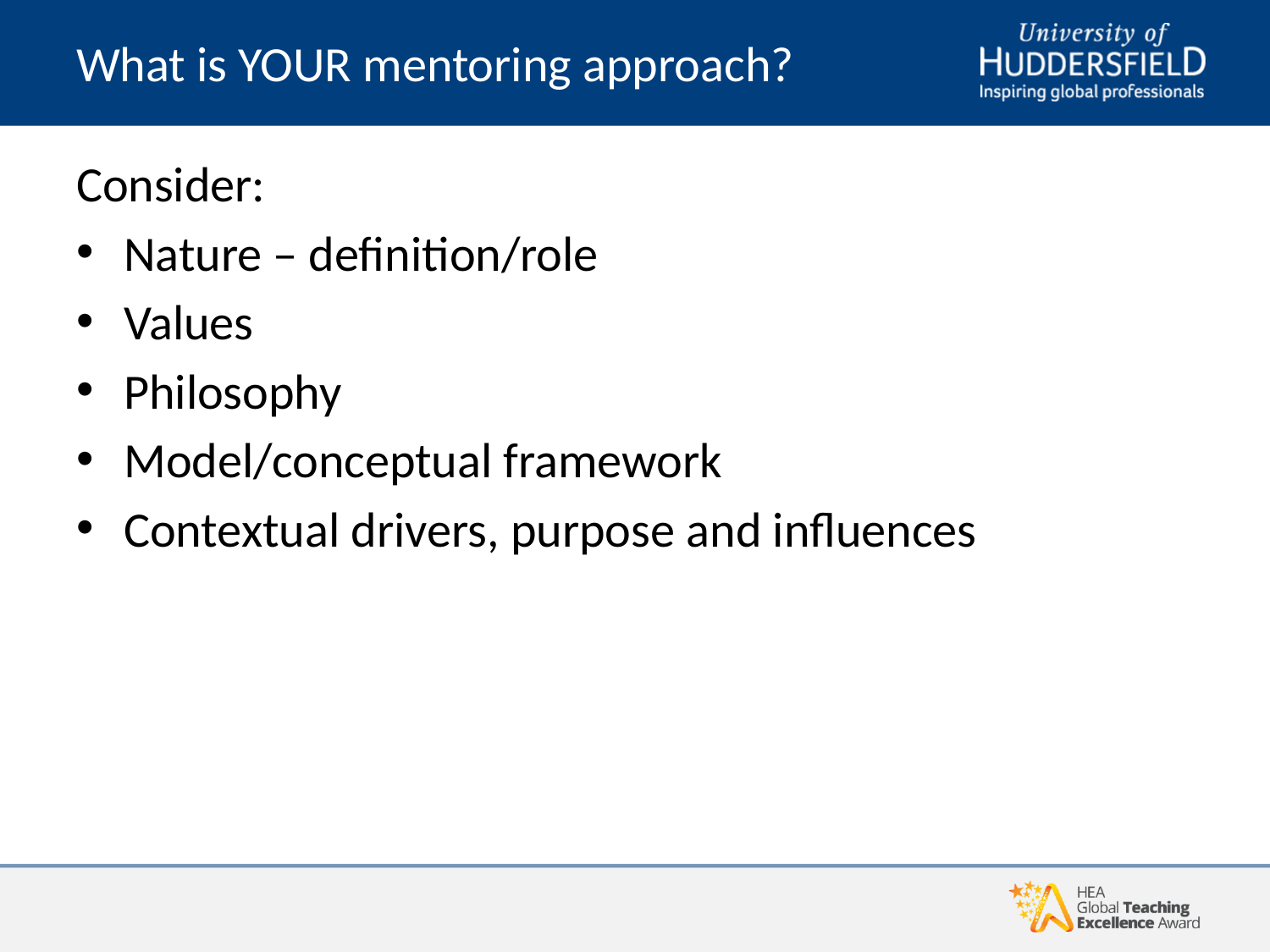

# What is YOUR mentoring approach?
Consider:
Nature – definition/role
Values
Philosophy
Model/conceptual framework
Contextual drivers, purpose and influences